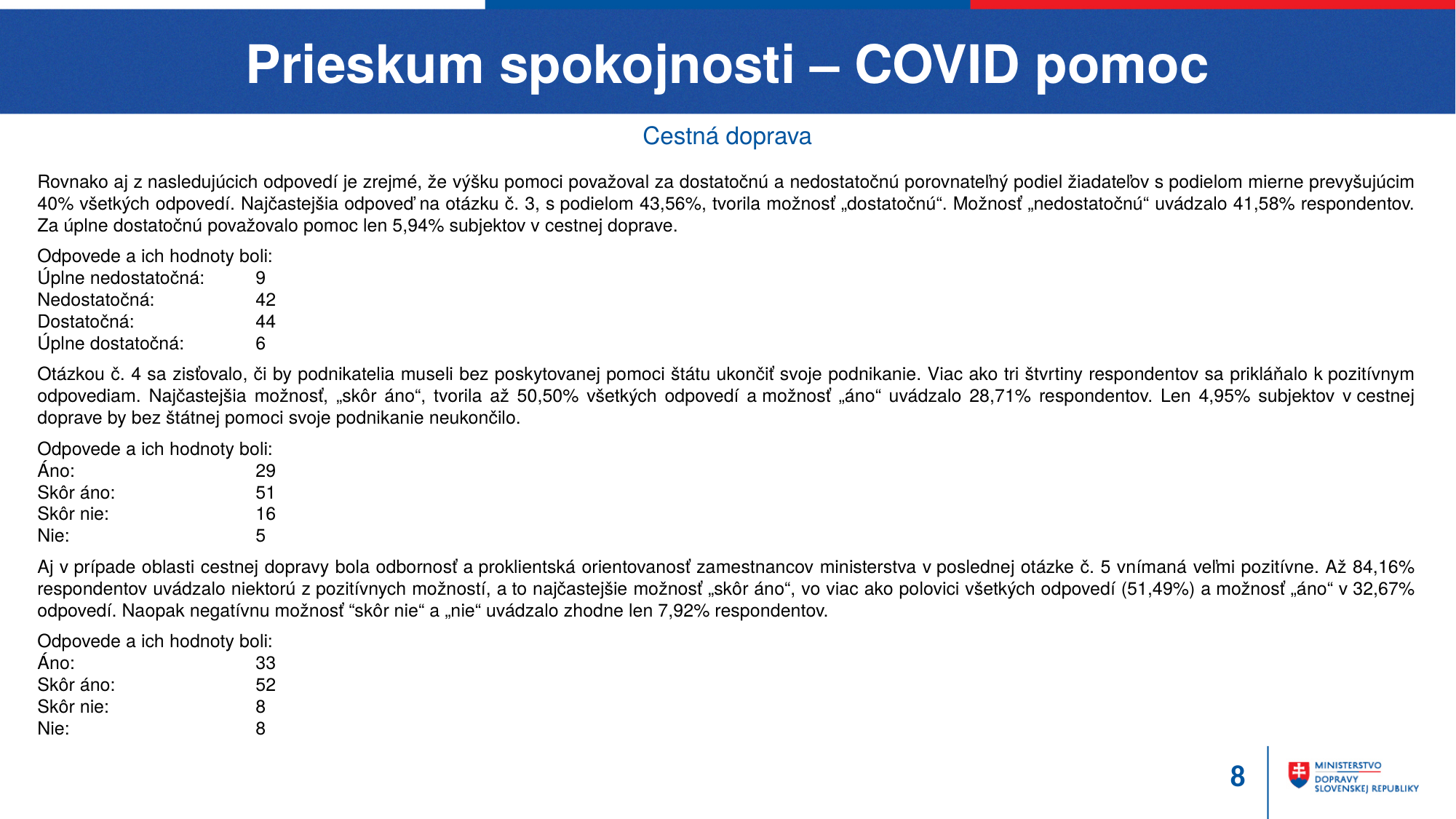

# Prieskum spokojnosti – COVID pomoc
Cestná doprava
Rovnako aj z nasledujúcich odpovedí je zrejmé, že výšku pomoci považoval za dostatočnú a nedostatočnú porovnateľný podiel žiadateľov s podielom mierne prevyšujúcim 40% všetkých odpovedí. Najčastejšia odpoveď na otázku č. 3, s podielom 43,56%, tvorila možnosť „dostatočnú“. Možnosť „nedostatočnú“ uvádzalo 41,58% respondentov. Za úplne dostatočnú považovalo pomoc len 5,94% subjektov v cestnej doprave.

Odpovede a ich hodnoty boli:
Úplne nedostatočná:	9
Nedostatočná:	42
Dostatočná: 		44
Úplne dostatočná:	6

Otázkou č. 4 sa zisťovalo, či by podnikatelia museli bez poskytovanej pomoci štátu ukončiť svoje podnikanie. Viac ako tri štvrtiny respondentov sa prikláňalo k pozitívnym odpovediam. Najčastejšia možnosť, „skôr áno“, tvorila až 50,50% všetkých odpovedí a možnosť „áno“ uvádzalo 28,71% respondentov. Len 4,95% subjektov v cestnej doprave by bez štátnej pomoci svoje podnikanie neukončilo.

Odpovede a ich hodnoty boli:
Áno:		29
Skôr áno: 		51
Skôr nie: 		16
Nie: 		5

Aj v prípade oblasti cestnej dopravy bola odbornosť a proklientská orientovanosť zamestnancov ministerstva v poslednej otázke č. 5 vnímaná veľmi pozitívne. Až 84,16% respondentov uvádzalo niektorú z pozitívnych možností, a to najčastejšie možnosť „skôr áno“, vo viac ako polovici všetkých odpovedí (51,49%) a možnosť „áno“ v 32,67% odpovedí. Naopak negatívnu možnosť “skôr nie“ a „nie“ uvádzalo zhodne len 7,92% respondentov.

Odpovede a ich hodnoty boli:
Áno:		33
Skôr áno: 		52
Skôr nie: 		8
Nie: 		8
8